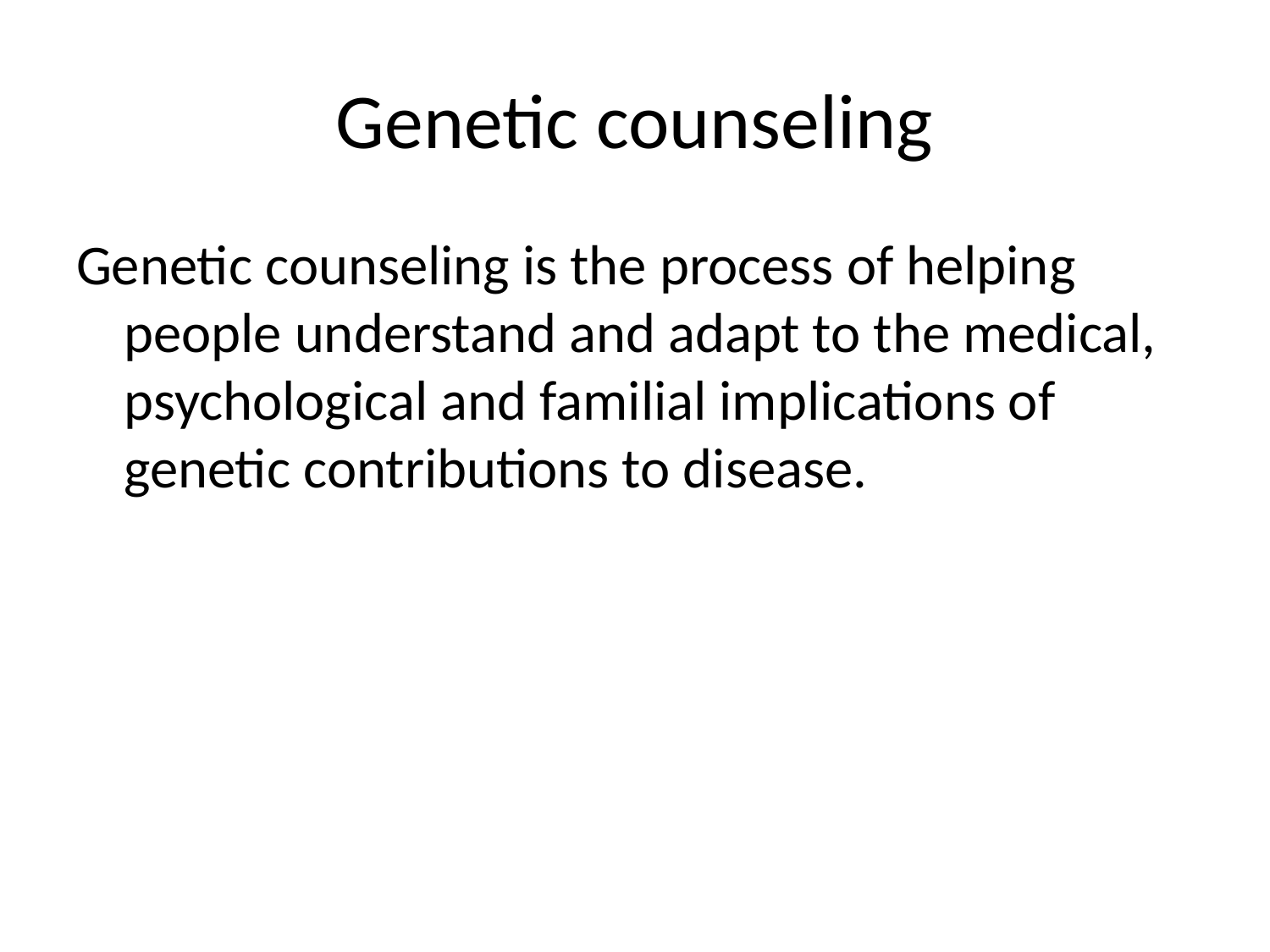

# Genetic counseling
Genetic counseling is the process of helping people understand and adapt to the medical, psychological and familial implications of genetic contributions to disease.